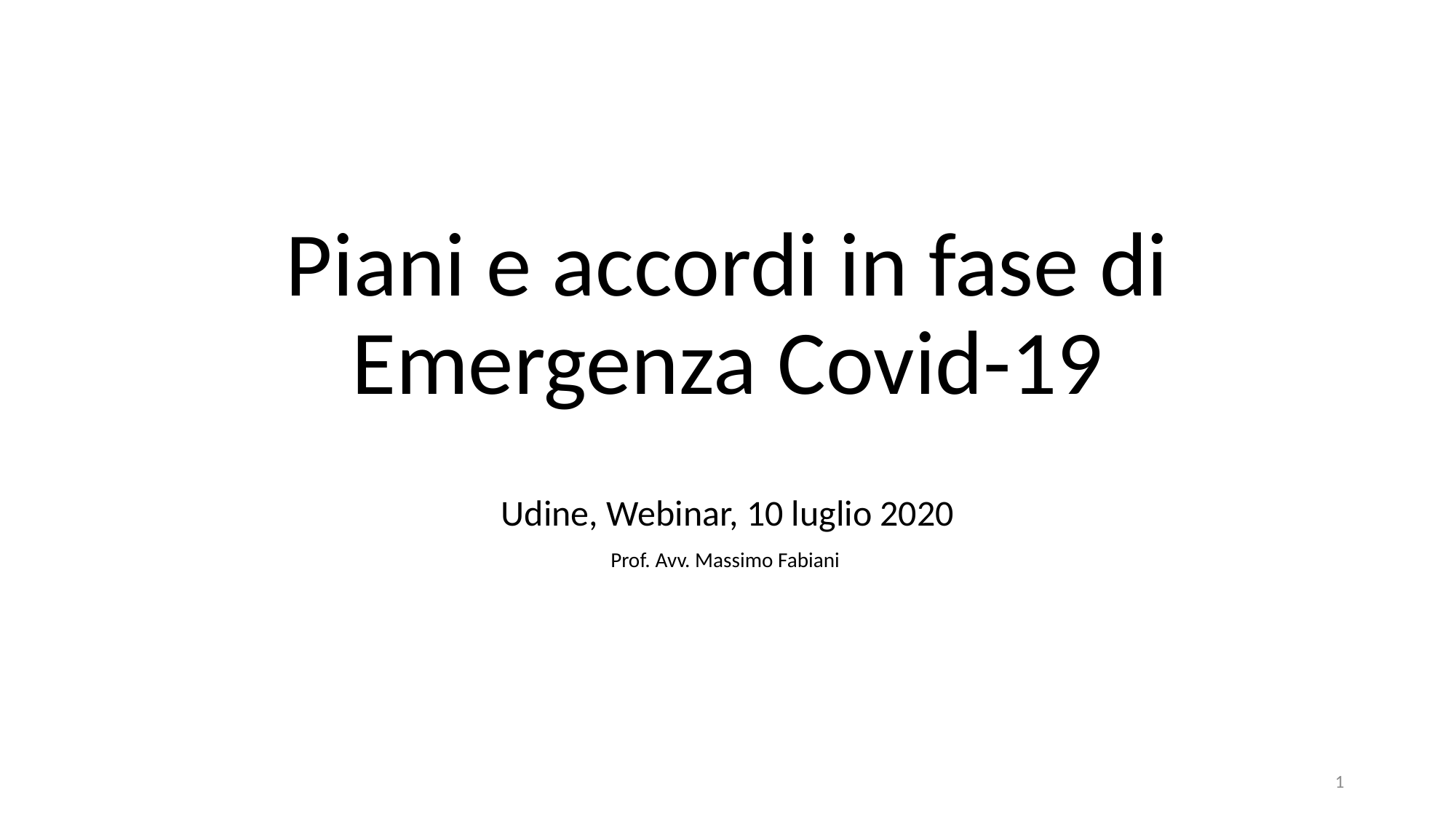

# Piani e accordi in fase di Emergenza Covid-19

Udine, Webinar, 10 luglio 2020
Prof. Avv. Massimo Fabiani
1